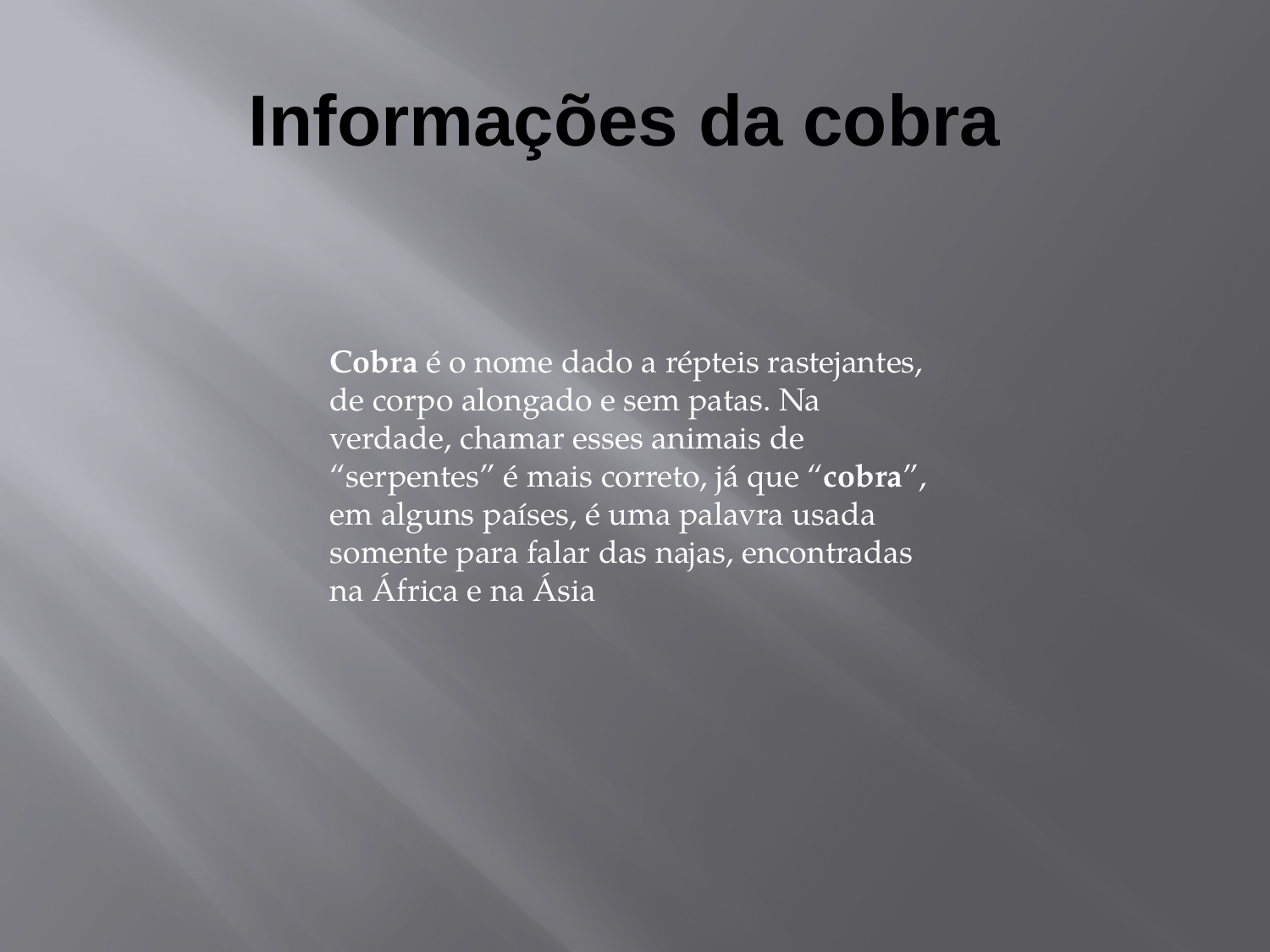

# Informações da cobra
Cobra é o nome dado a répteis rastejantes, de corpo alongado e sem patas. Na verdade, chamar esses animais de “serpentes” é mais correto, já que “cobra”, em alguns países, é uma palavra usada somente para falar das najas, encontradas na África e na Ásia